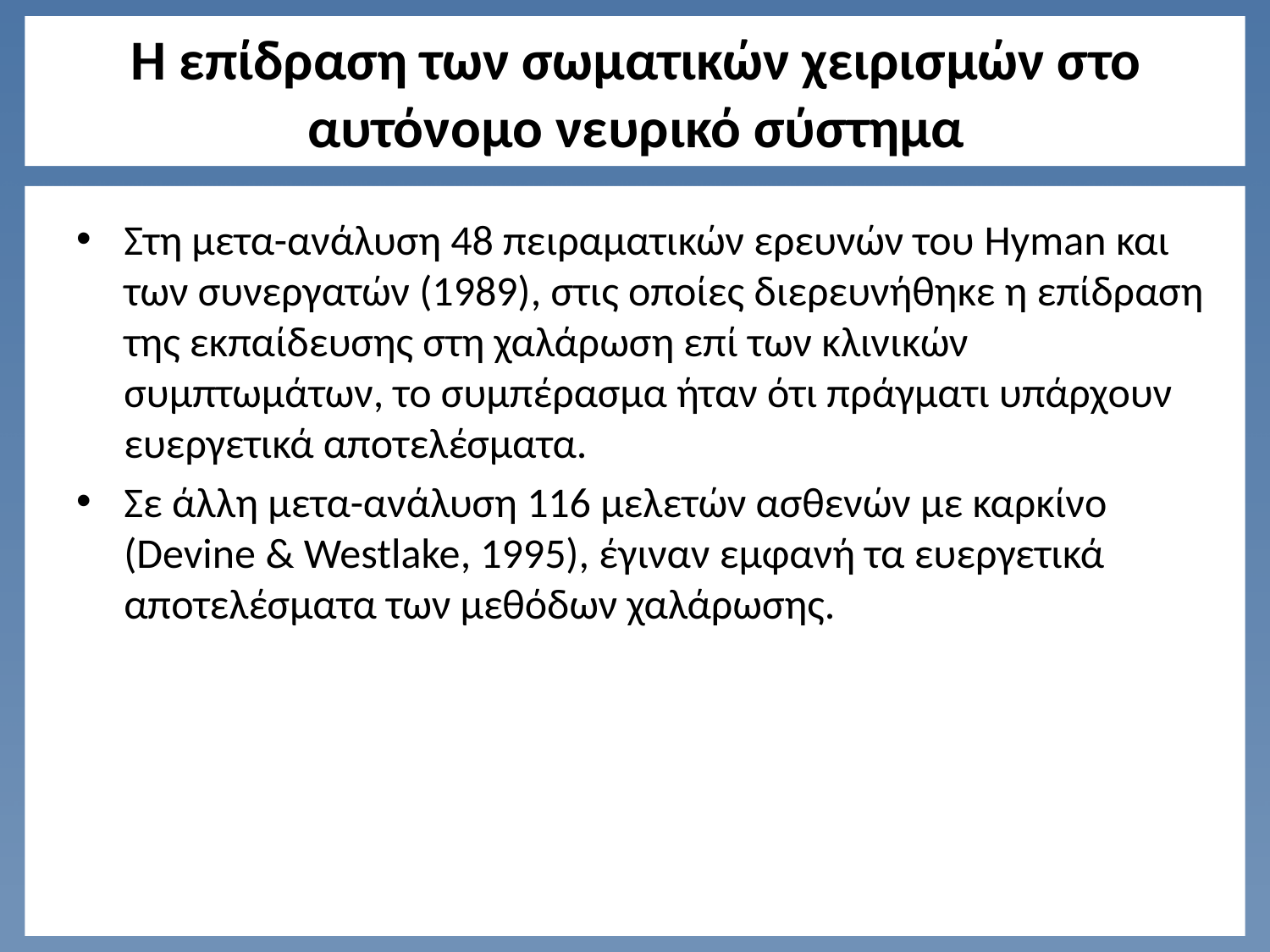

# Η επίδραση των σωματικών χειρισμών στο αυτόνομο νευρικό σύστημα
Στη μετα-ανάλυση 48 πειραματικών ερευνών του Hyman και των συνεργατών (1989), στις οποίες διερευνήθηκε η επίδραση της εκπαίδευσης στη χαλάρωση επί των κλινικών συμπτωμάτων, το συμπέρασμα ήταν ότι πράγματι υπάρχουν ευεργετικά αποτελέσματα.
Σε άλλη μετα-ανάλυση 116 μελετών ασθενών με καρκίνο (Devine & Westlake, 1995), έγιναν εμφανή τα ευεργετικά αποτελέσματα των μεθόδων χαλάρωσης.